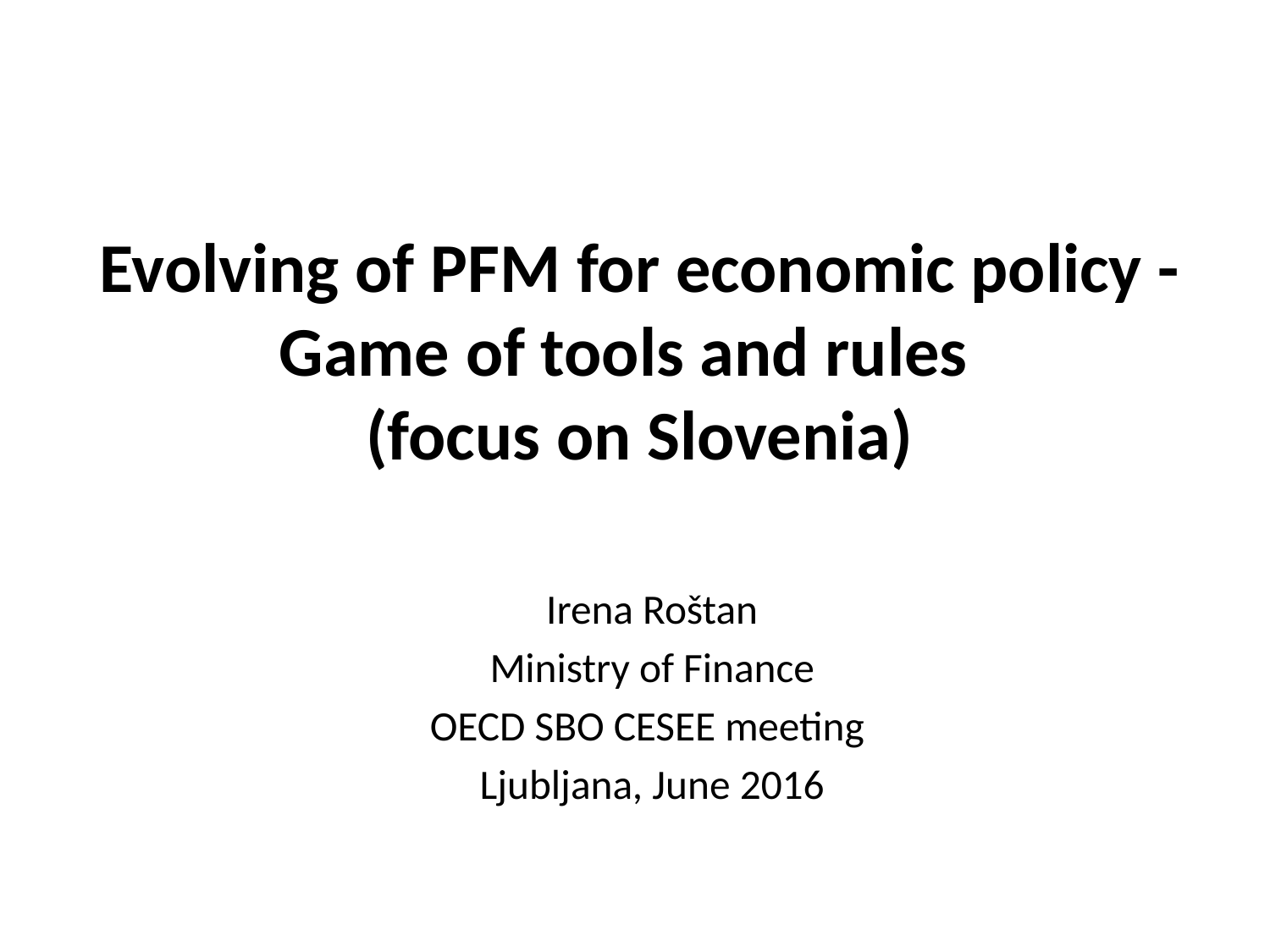

# Evolving of PFM for economic policy - Game of tools and rules (focus on Slovenia)
Irena Roštan
Ministry of Finance
OECD SBO CESEE meeting
Ljubljana, June 2016